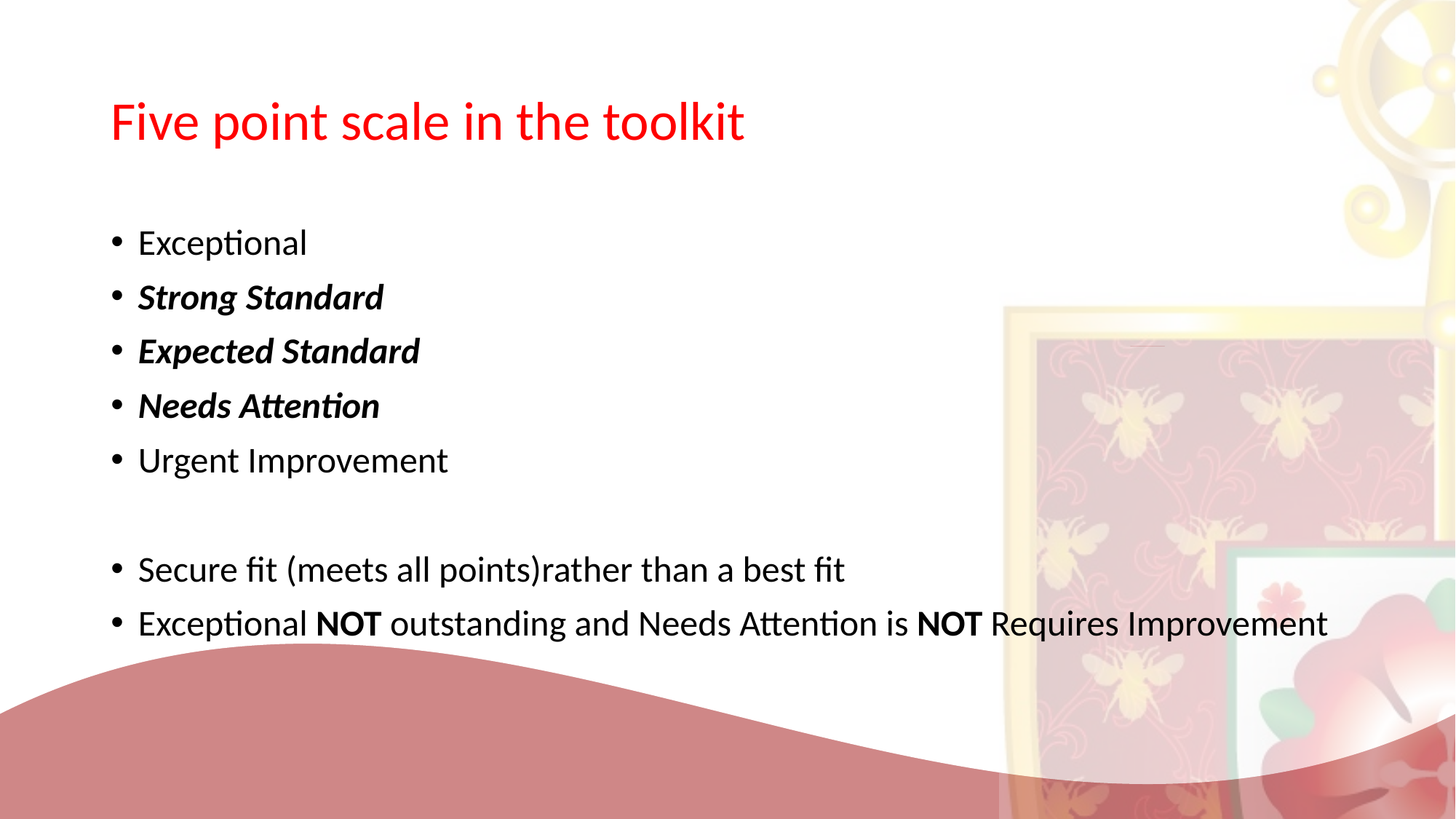

# Five point scale in the toolkit
Exceptional
Strong Standard
Expected Standard
Needs Attention
Urgent Improvement

Secure fit (meets all points)rather than a best fit
Exceptional NOT outstanding and Needs Attention is NOT Requires Improvement